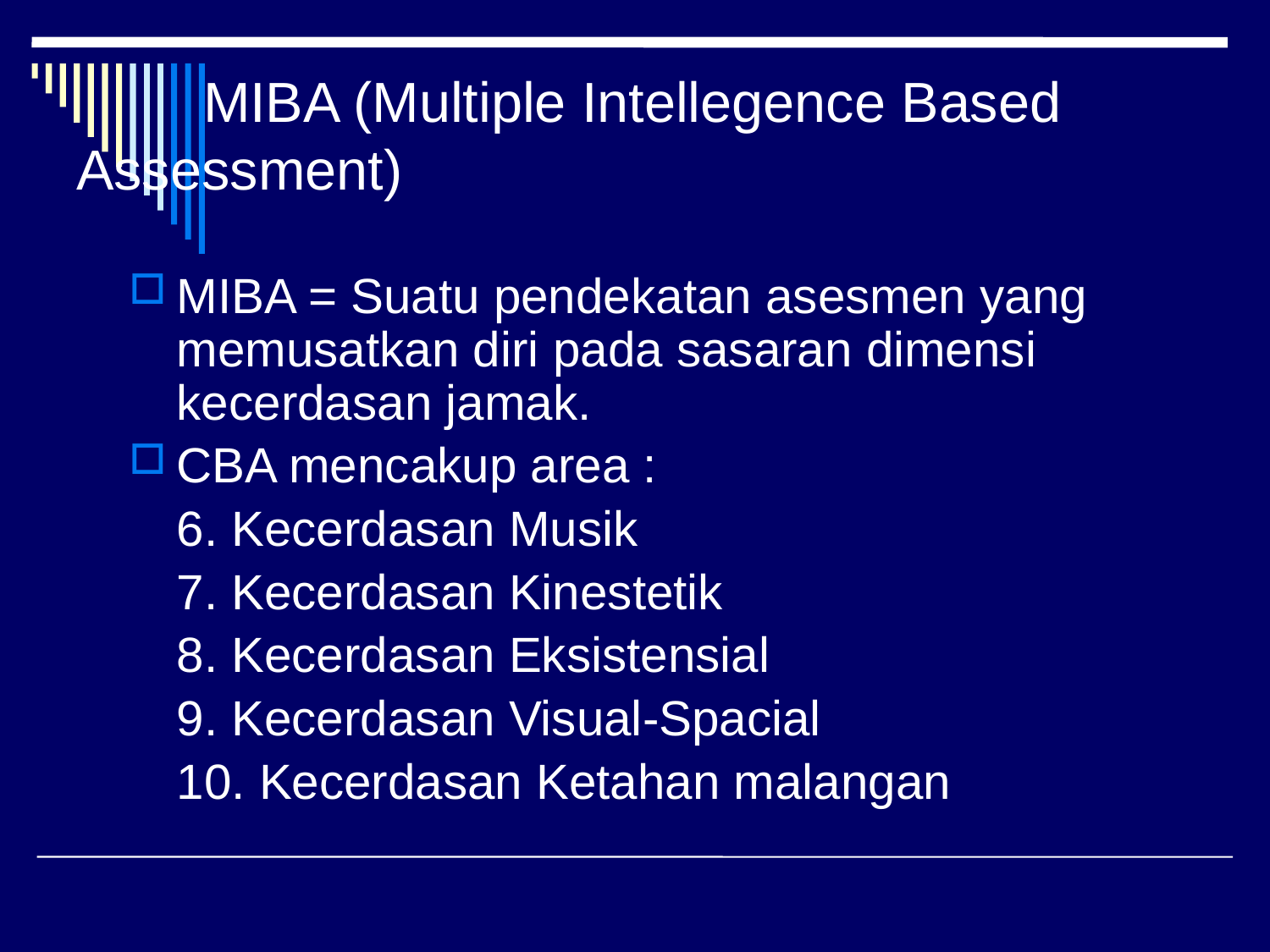

# MIBA (Multiple Intellegence Based 	Assessment)
MIBA = Suatu pendekatan asesmen yang memusatkan diri pada sasaran dimensi kecerdasan jamak.
CBA mencakup area :
	6. Kecerdasan Musik
	7. Kecerdasan Kinestetik
	8. Kecerdasan Eksistensial
	9. Kecerdasan Visual-Spacial
	10. Kecerdasan Ketahan malangan